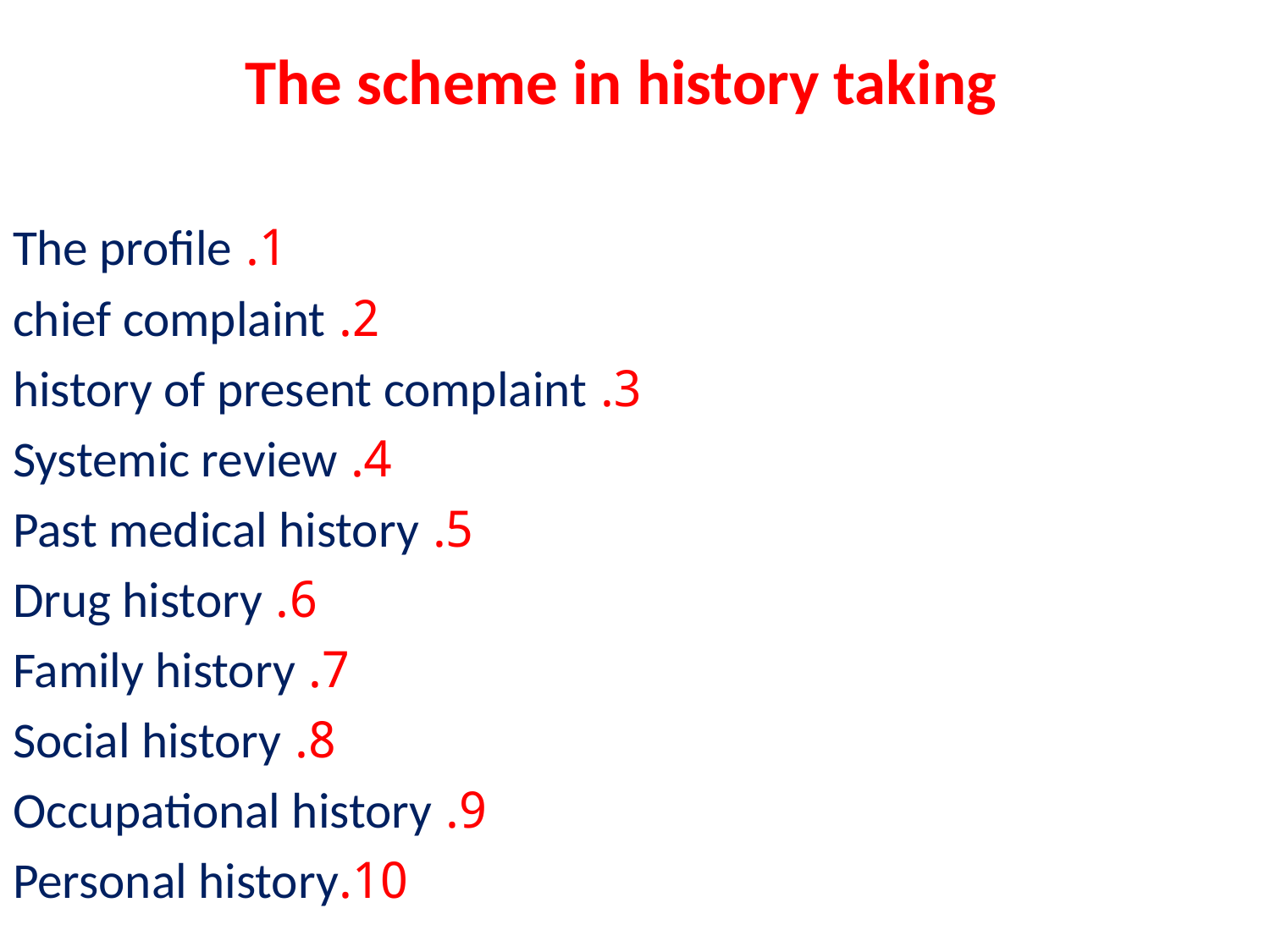

# The scheme in history taking

1. The profile
2. chief complaint
3. history of present complaint
4. Systemic review
5. Past medical history
6. Drug history
7. Family history
8. Social history
9. Occupational history
10.Personal history